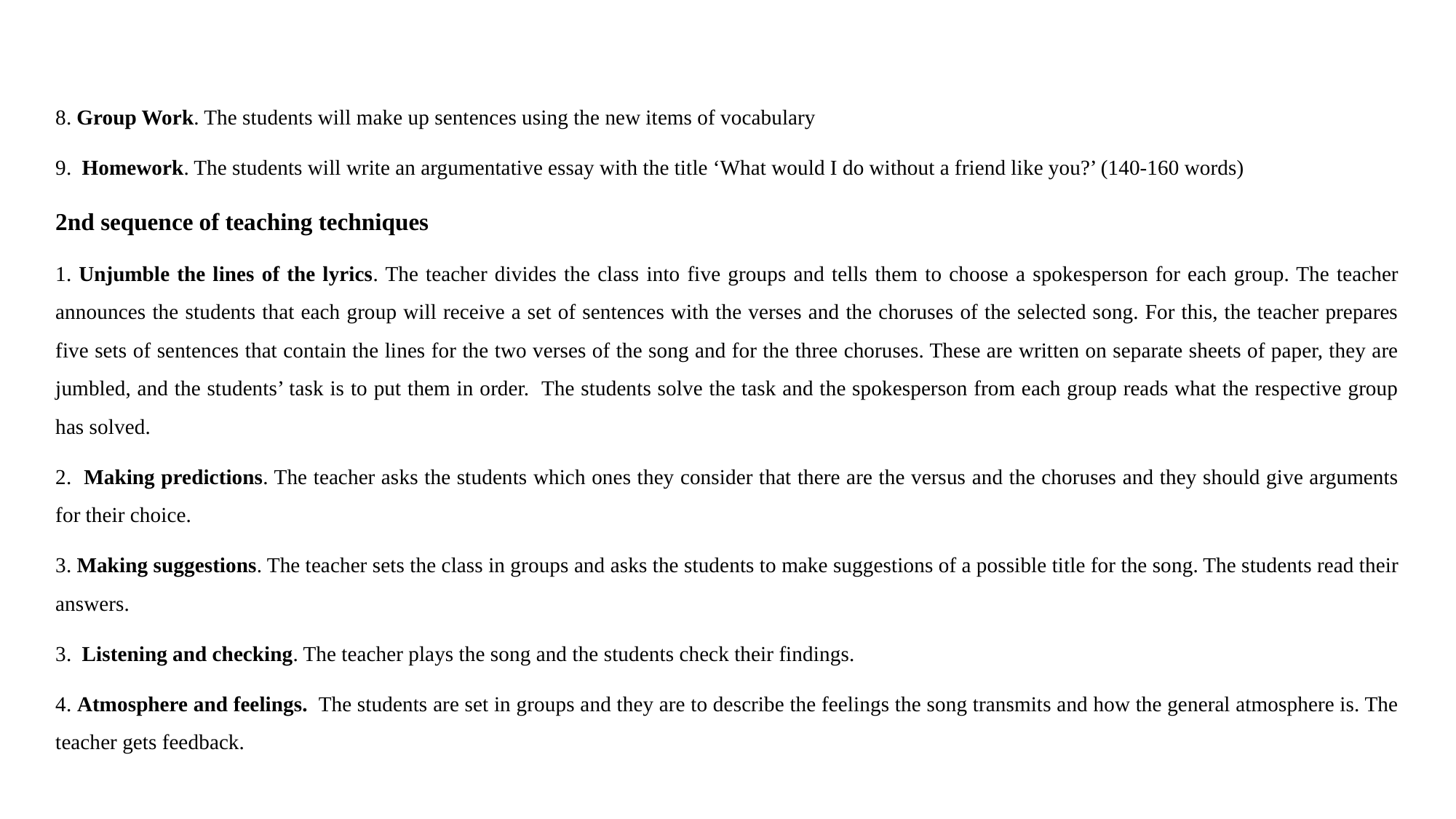

8. Group Work. The students will make up sentences using the new items of vocabulary
9.  Homework. The students will write an argumentative essay with the title ‘What would I do without a friend like you?’ (140-160 words)
2nd sequence of teaching techniques
1. Unjumble the lines of the lyrics. The teacher divides the class into five groups and tells them to choose a spokesperson for each group. The teacher announces the students that each group will receive a set of sentences with the verses and the choruses of the selected song. For this, the teacher prepares five sets of sentences that contain the lines for the two verses of the song and for the three choruses. These are written on separate sheets of paper, they are jumbled, and the students’ task is to put them in order.  The students solve the task and the spokesperson from each group reads what the respective group has solved.
2.  Making predictions. The teacher asks the students which ones they consider that there are the versus and the choruses and they should give arguments for their choice.
3. Making suggestions. The teacher sets the class in groups and asks the students to make suggestions of a possible title for the song. The students read their answers.
3.  Listening and checking. The teacher plays the song and the students check their findings.
4. Atmosphere and feelings.  The students are set in groups and they are to describe the feelings the song transmits and how the general atmosphere is. The teacher gets feedback.